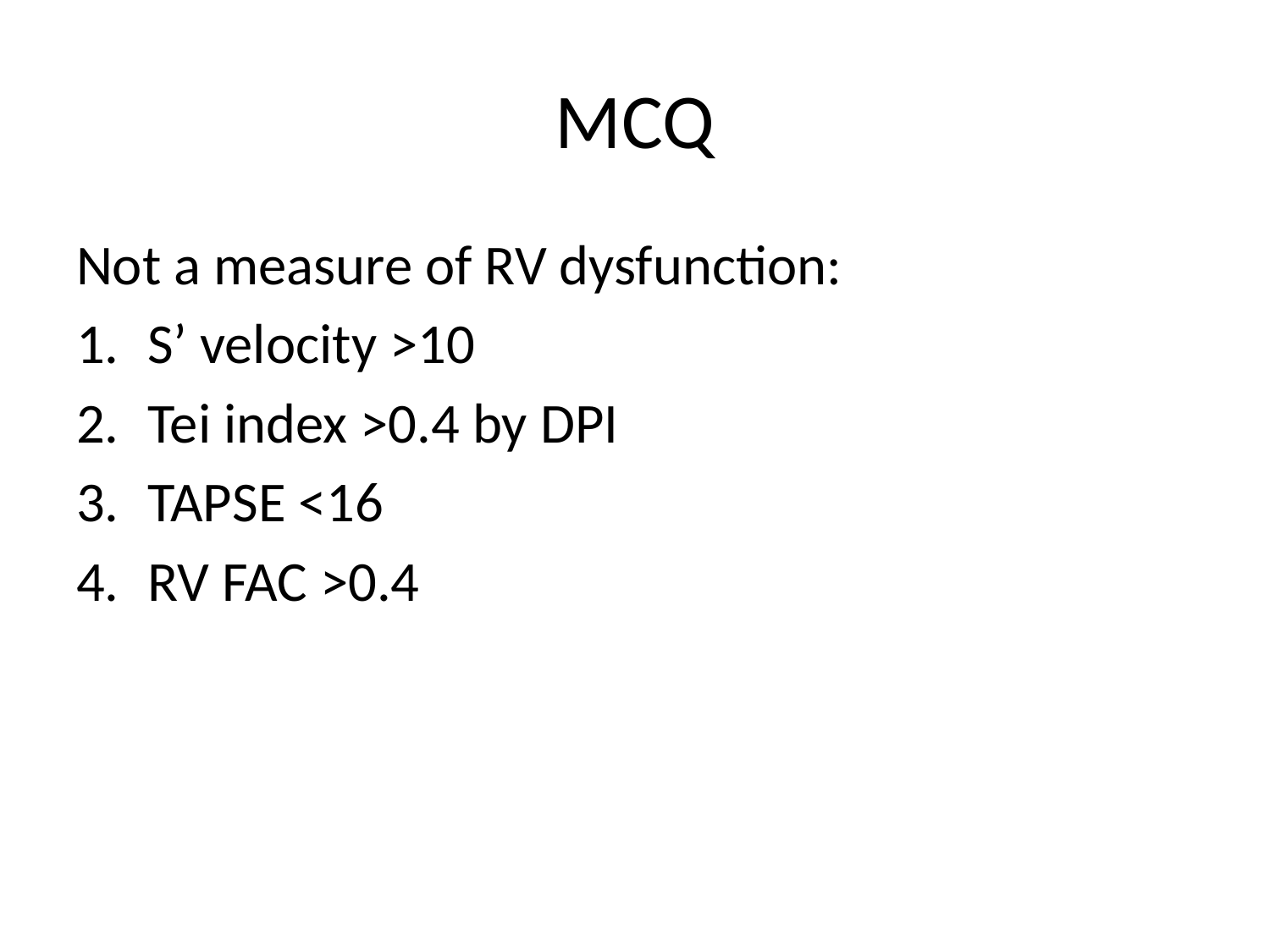

# MCQ
Not a measure of RV dysfunction:
S’ velocity >10
Tei index >0.4 by DPI
TAPSE <16
RV FAC >0.4